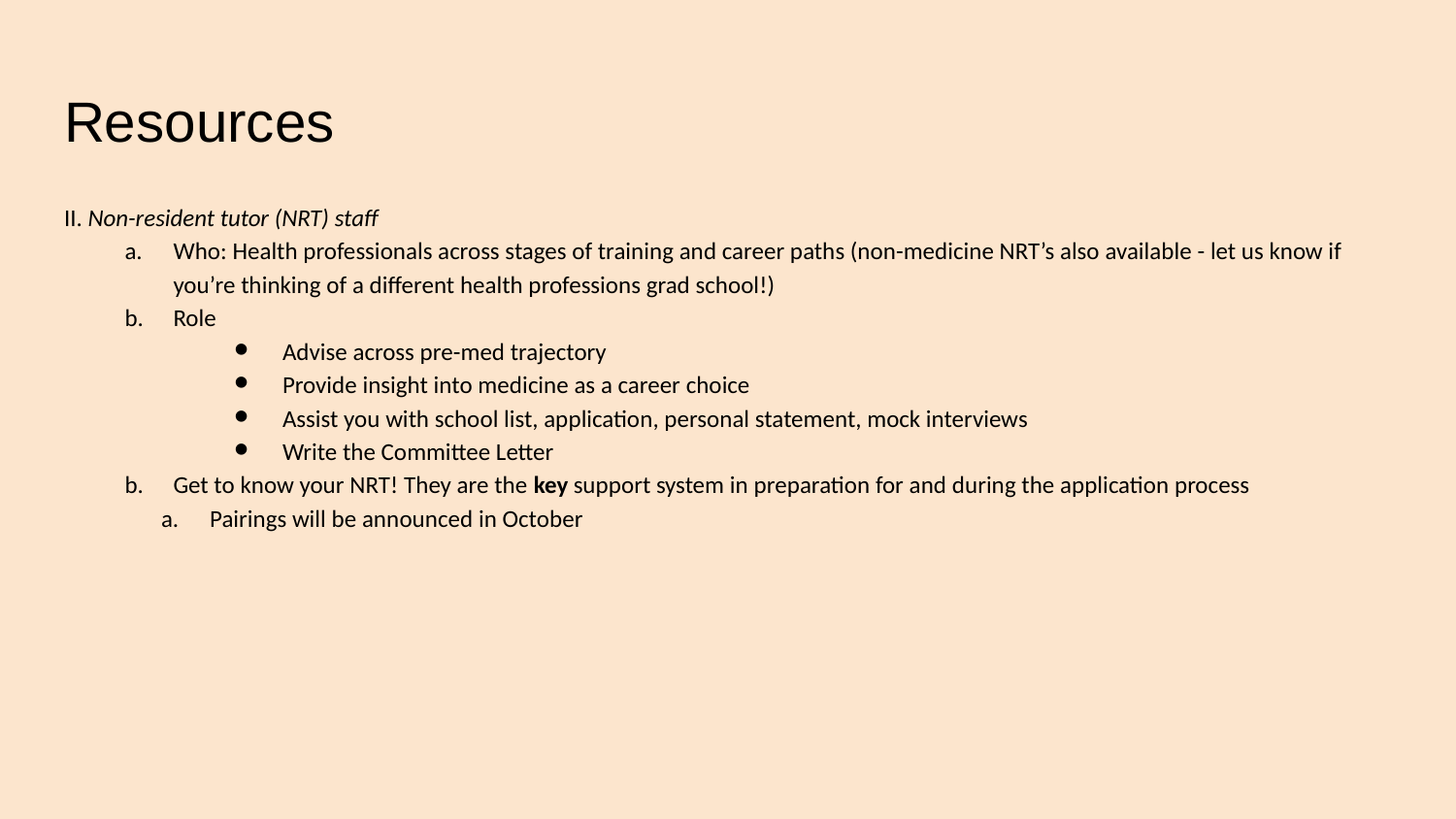

# Resources
II. Non-resident tutor (NRT) staff
Who: Health professionals across stages of training and career paths (non-medicine NRT’s also available - let us know if you’re thinking of a different health professions grad school!)
Role
Advise across pre-med trajectory
Provide insight into medicine as a career choice
Assist you with school list, application, personal statement, mock interviews
Write the Committee Letter
Get to know your NRT! They are the key support system in preparation for and during the application process
Pairings will be announced in October